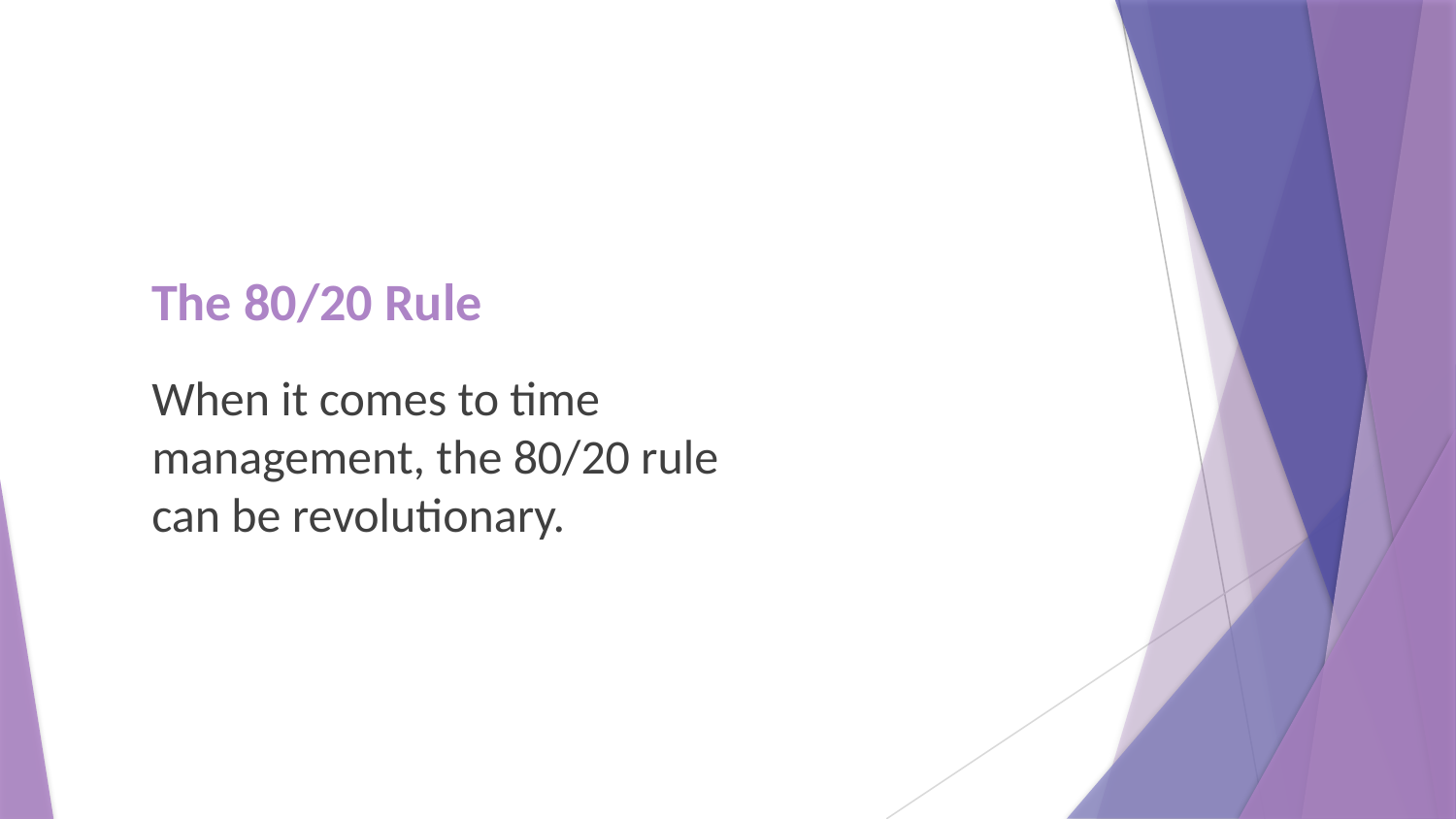

# The 80/20 Rule
When it comes to time management, the 80/20 rule can be revolutionary.